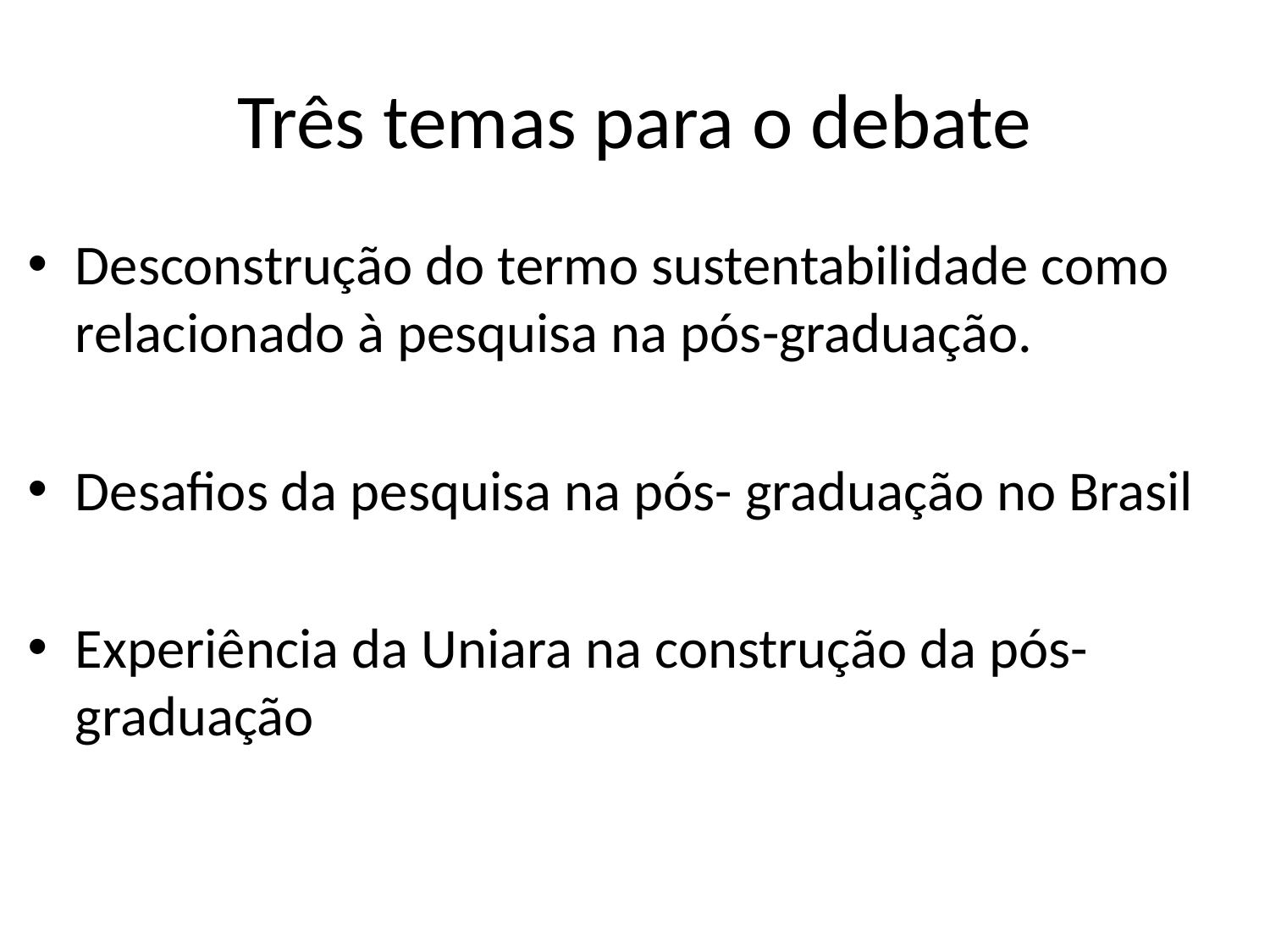

# Três temas para o debate
Desconstrução do termo sustentabilidade como relacionado à pesquisa na pós-graduação.

Desafios da pesquisa na pós- graduação no Brasil

Experiência da Uniara na construção da pós- graduação